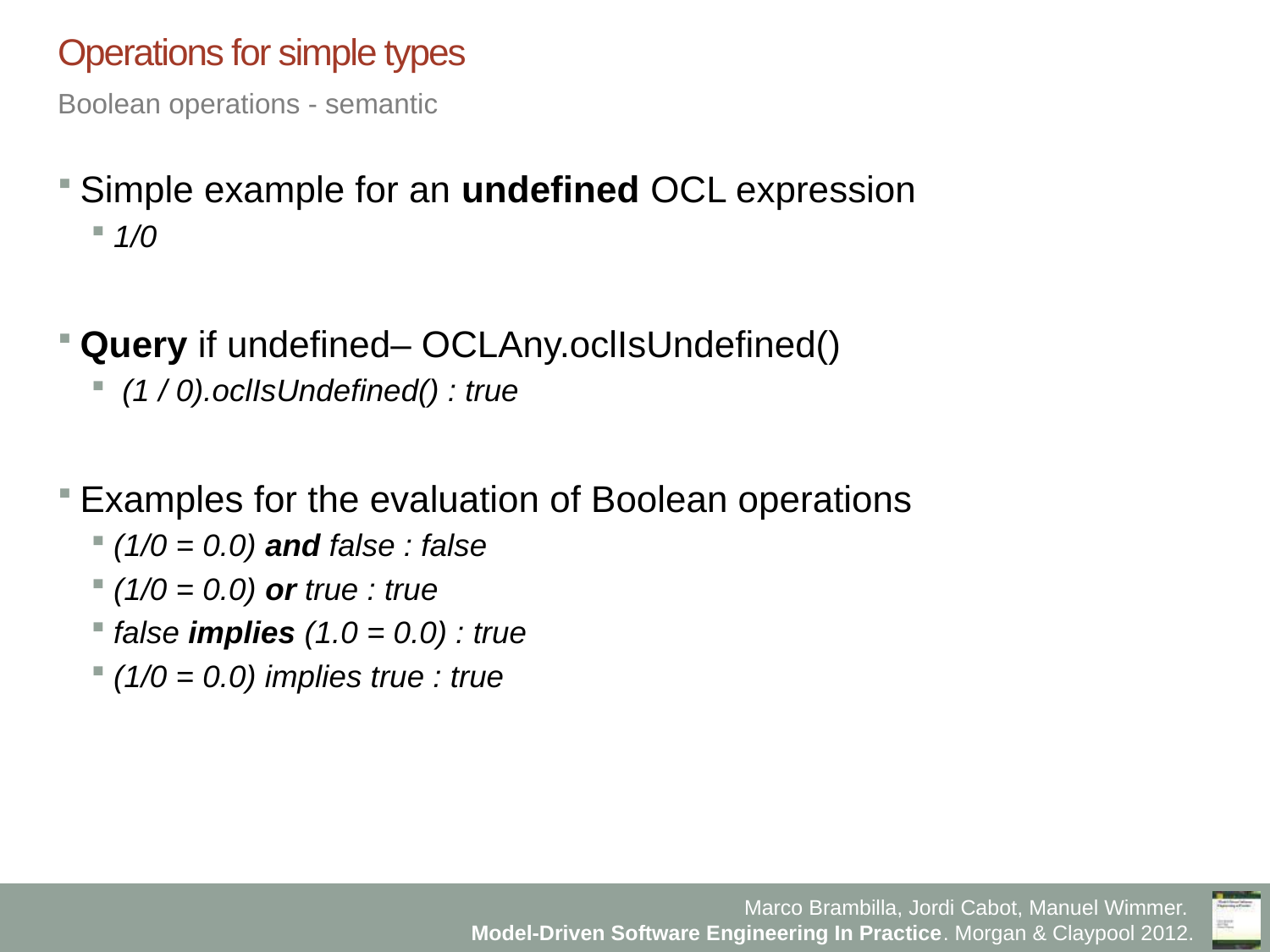

# Operations for simple types
Boolean operations - semantic
Simple example for an undefined OCL expression
1/0

Query if undefined– OCLAny.oclIsUndefined()
 (1 / 0).oclIsUndefined() : true

Examples for the evaluation of Boolean operations
(1/0 = 0.0) and false : false
(1/0 = 0.0) or true : true
false implies (1.0 = 0.0) : true
(1/0 = 0.0) implies true : true